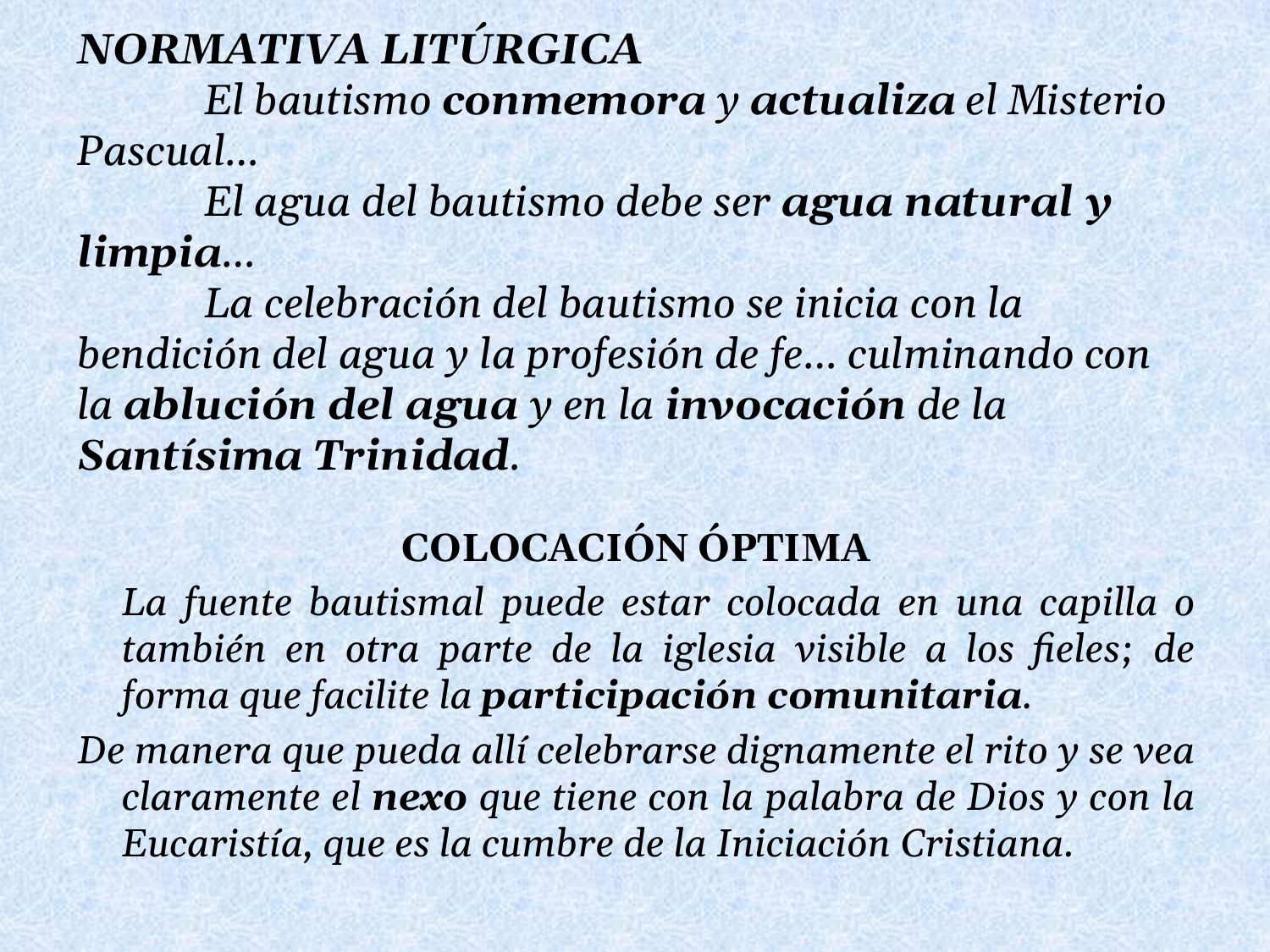

# NORMATIVA LITÚRGICA El bautismo conmemora y actualiza el Misterio Pascual… El agua del bautismo debe ser agua natural y limpia… La celebración del bautismo se inicia con la bendición del agua y la profesión de fe… culminando con la ablución del agua y en la invocación de la Santísima Trinidad.
COLOCACIÓN ÓPTIMA
	La fuente bautismal puede estar colocada en una capilla o también en otra parte de la iglesia visible a los fieles; de forma que facilite la participación comunitaria.
De manera que pueda allí celebrarse dignamente el rito y se vea claramente el nexo que tiene con la palabra de Dios y con la Eucaristía, que es la cumbre de la Iniciación Cristiana.